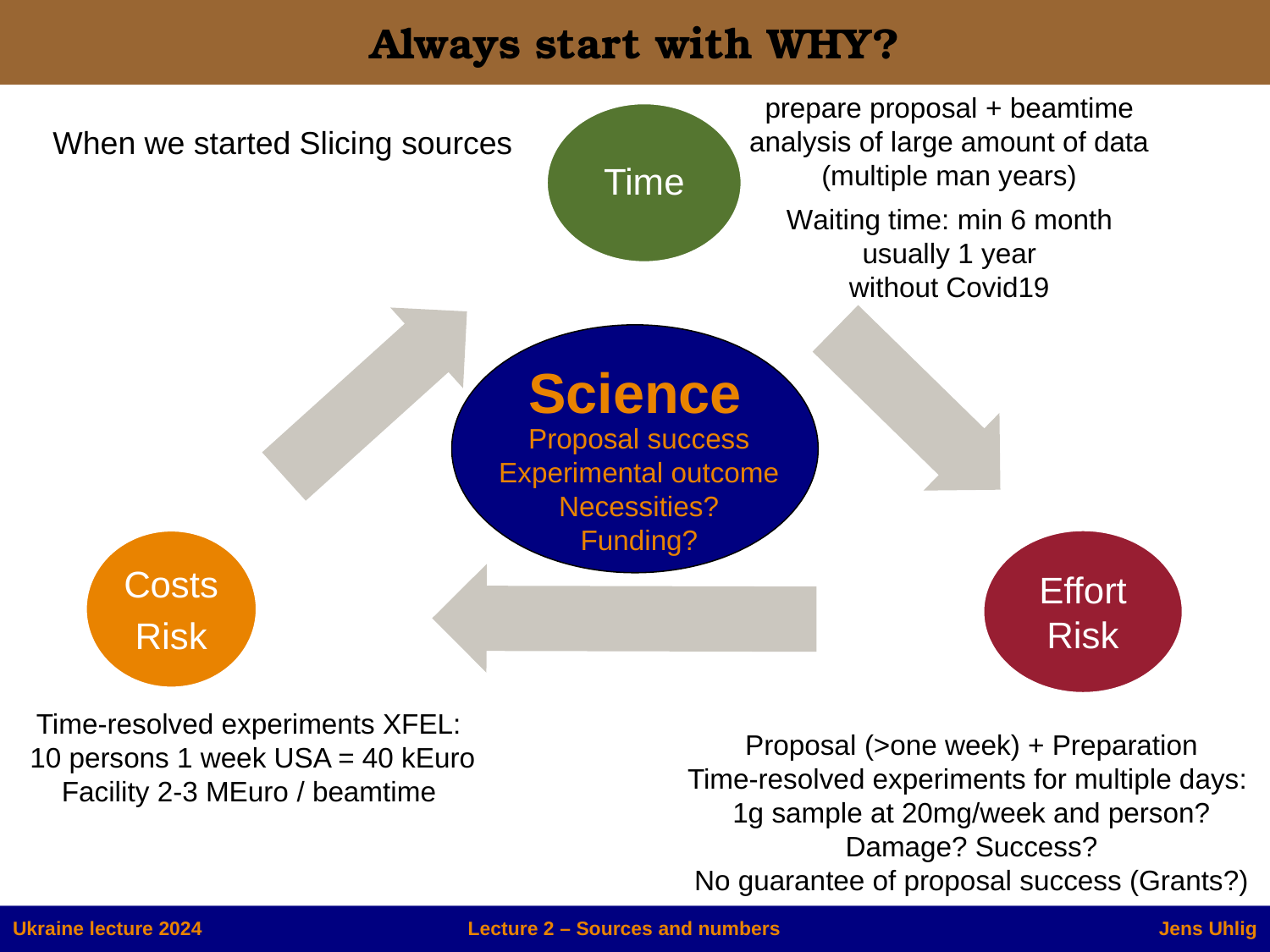

# Always start with WHY?
prepare proposal + beamtime
analysis of large amount of data
(multiple man years)

Waiting time: min 6 month
usually 1 year
without Covid19
Time

Effort Risk

Costs
Risk

When we started Slicing sources

Science
Proposal success
Experimental outcome
Necessities?
Funding?

Time-resolved experiments XFEL:
10 persons 1 week USA = 40 kEuro
Facility 2-3 MEuro / beamtime
Proposal (>one week) + Preparation
Time-resolved experiments for multiple days:
1g sample at 20mg/week and person?
Damage? Success?
No guarantee of proposal success (Grants?)